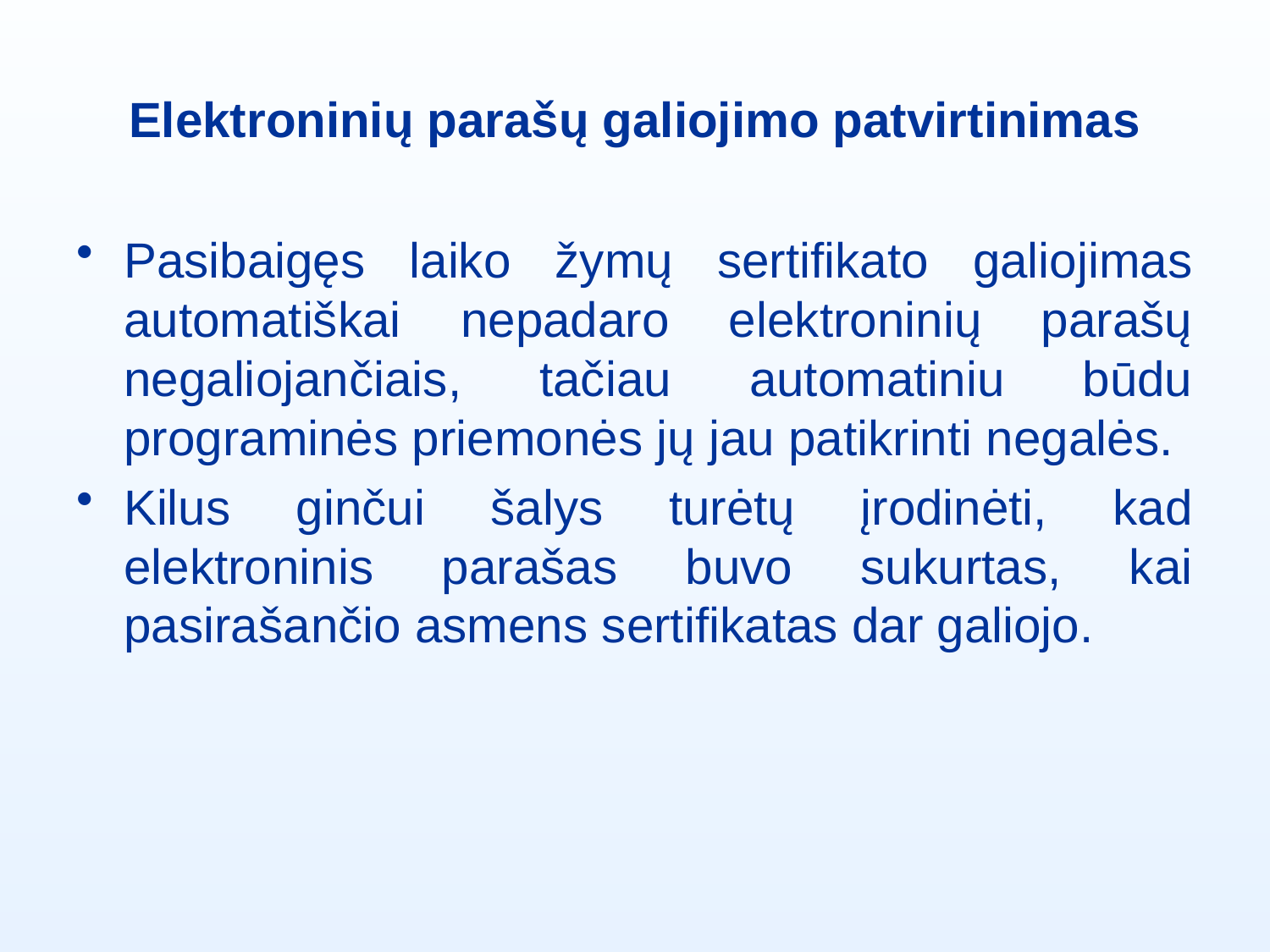

# Elektroninių parašų galiojimo patvirtinimas
Pasibaigęs laiko žymų sertifikato galiojimas automatiškai nepadaro elektroninių parašų negaliojančiais, tačiau automatiniu būdu programinės priemonės jų jau patikrinti negalės.
Kilus ginčui šalys turėtų įrodinėti, kad elektroninis parašas buvo sukurtas, kai pasirašančio asmens sertifikatas dar galiojo.